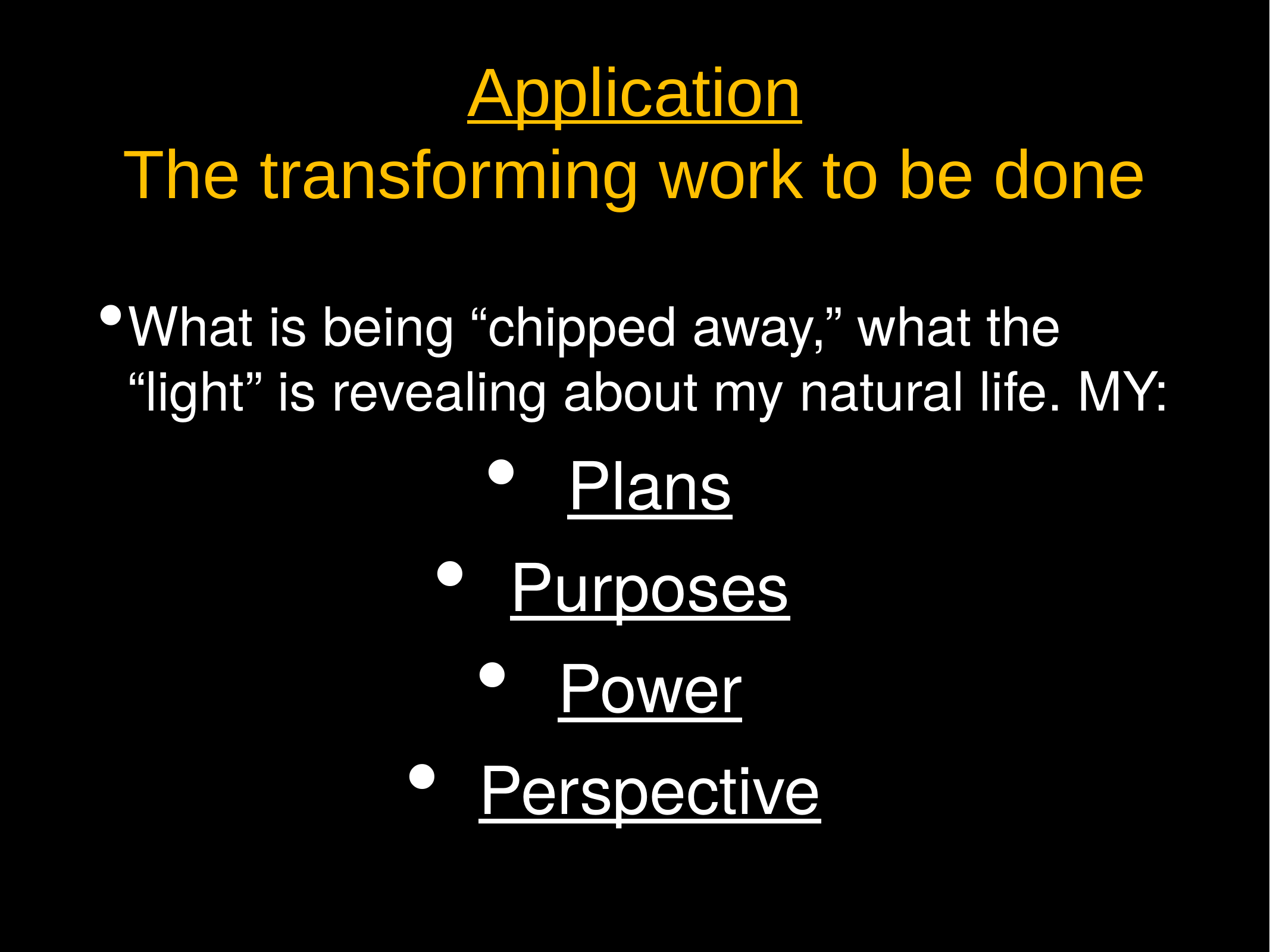

# Application
The transforming work to be done
What is being “chipped away,” what the “light” is revealing about my natural life. MY:
Plans
Purposes
Power
Perspective